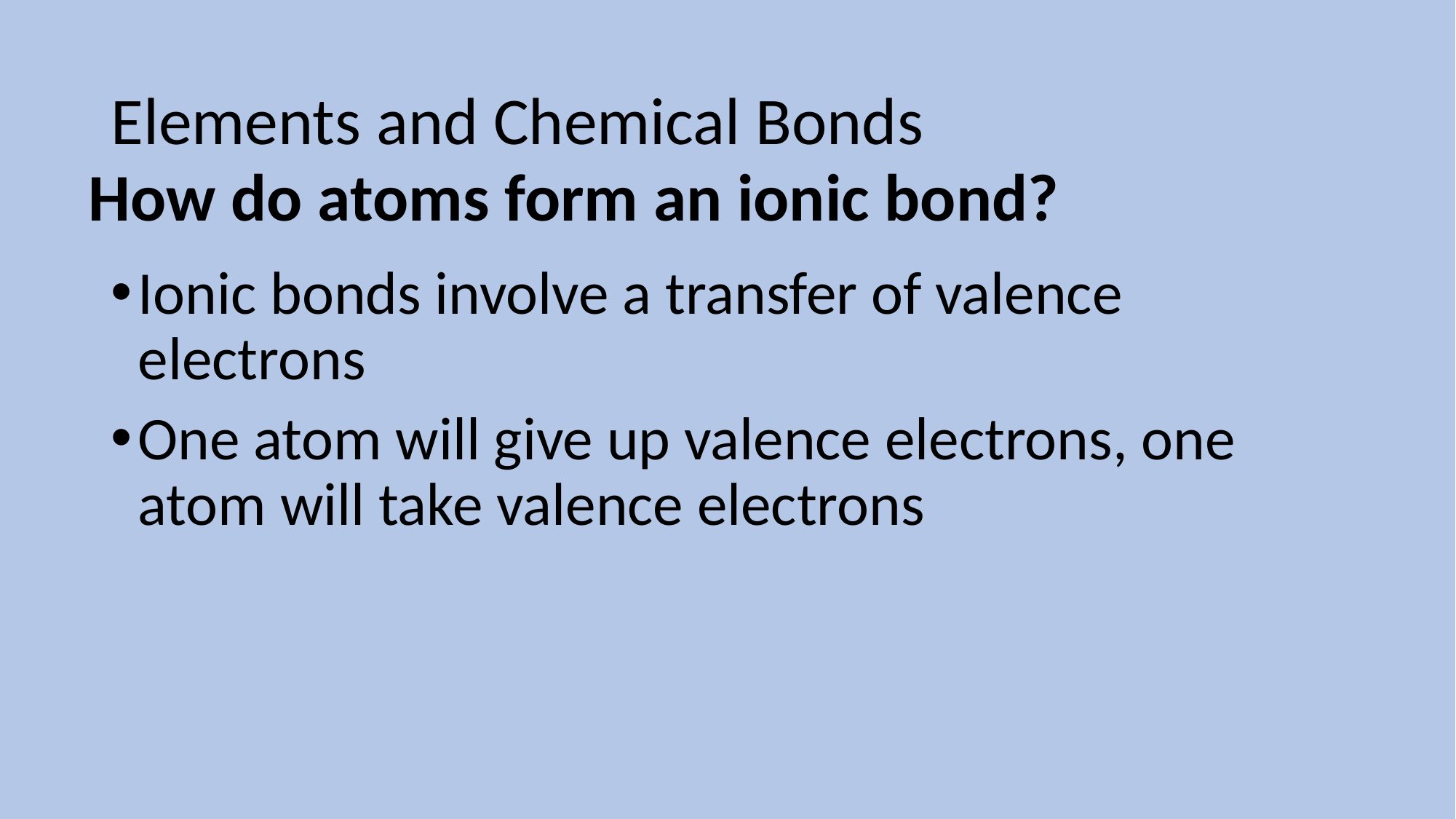

# Elements and Chemical Bonds
| How do atoms form an ionic bond? |
| --- |
Ionic bonds involve a transfer of valence electrons
One atom will give up valence electrons, one atom will take valence electrons